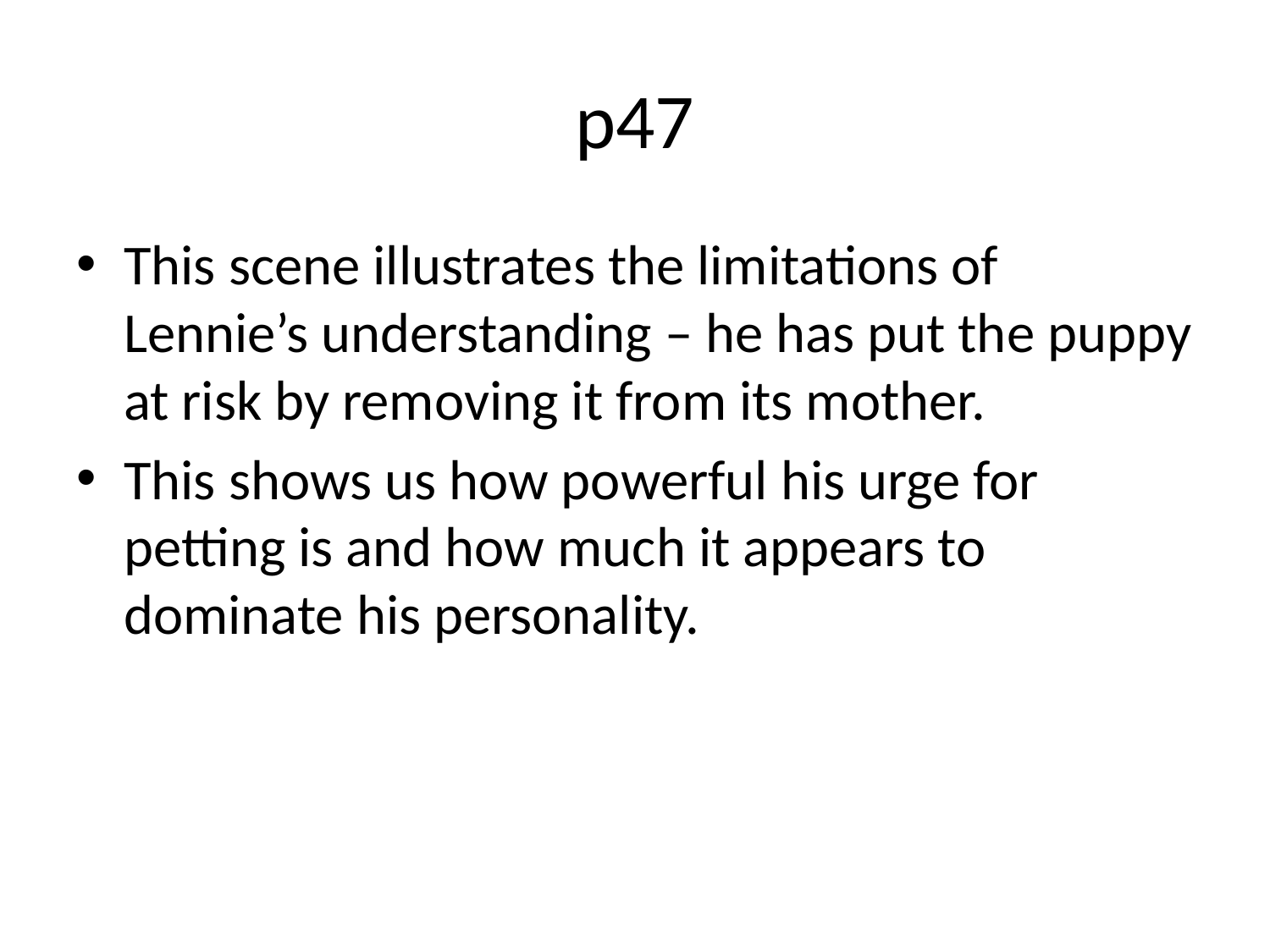

# p47
This scene illustrates the limitations of Lennie’s understanding – he has put the puppy at risk by removing it from its mother.
This shows us how powerful his urge for petting is and how much it appears to dominate his personality.